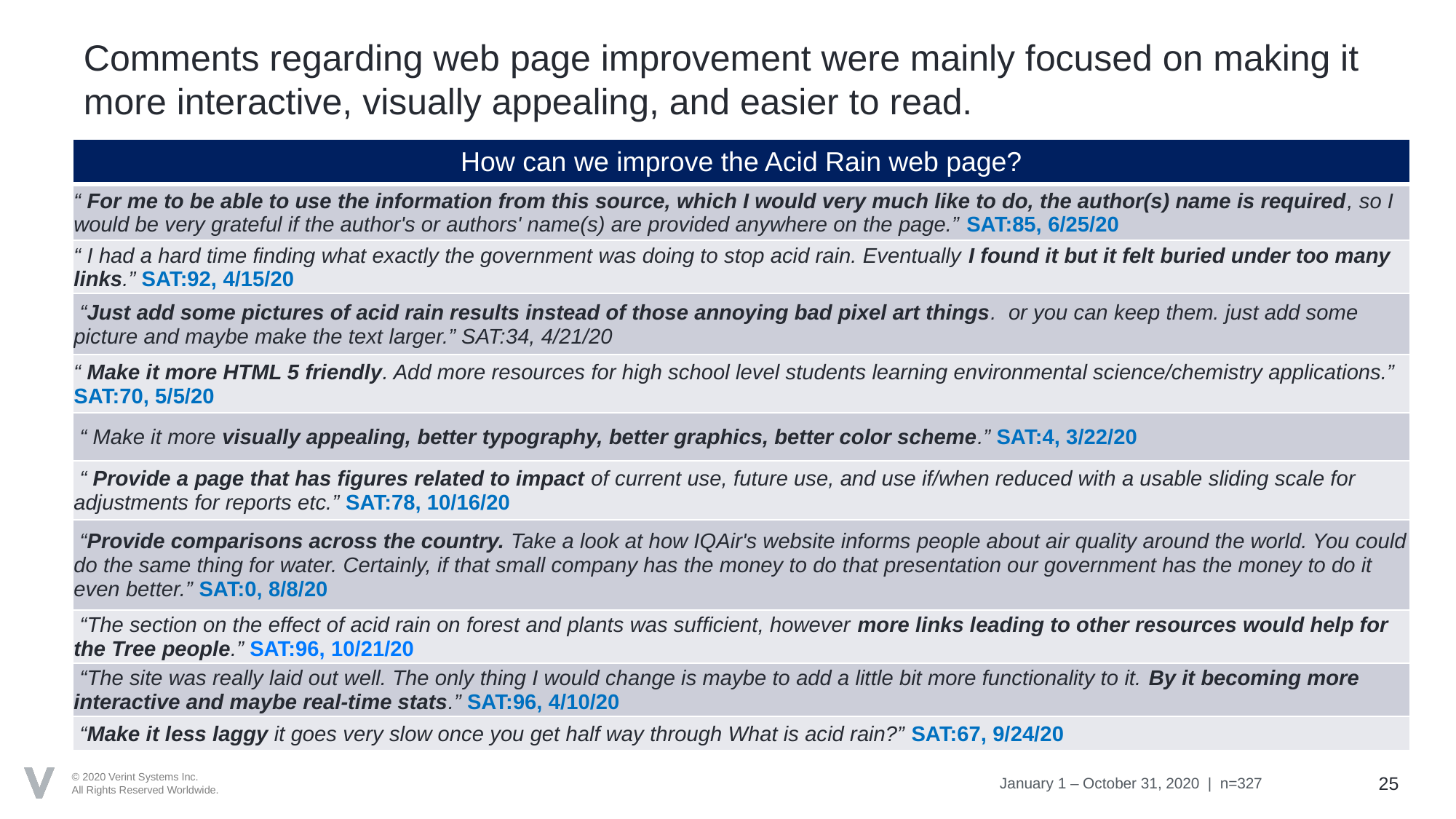

# Comments regarding web page improvement were mainly focused on making it more interactive, visually appealing, and easier to read.
| How can we improve the Acid Rain web page? |
| --- |
| “ For me to be able to use the information from this source, which I would very much like to do, the author(s) name is required, so I would be very grateful if the author's or authors' name(s) are provided anywhere on the page.” SAT:85, 6/25/20 |
| “ I had a hard time finding what exactly the government was doing to stop acid rain. Eventually I found it but it felt buried under too many links.” SAT:92, 4/15/20 |
| “Just add some pictures of acid rain results instead of those annoying bad pixel art things. or you can keep them. just add some picture and maybe make the text larger.” SAT:34, 4/21/20 |
| “ Make it more HTML 5 friendly. Add more resources for high school level students learning environmental science/chemistry applications.” SAT:70, 5/5/20 |
| “ Make it more visually appealing, better typography, better graphics, better color scheme.” SAT:4, 3/22/20 |
| “ Provide a page that has figures related to impact of current use, future use, and use if/when reduced with a usable sliding scale for adjustments for reports etc.” SAT:78, 10/16/20 |
| “Provide comparisons across the country. Take a look at how IQAir's website informs people about air quality around the world. You could do the same thing for water. Certainly, if that small company has the money to do that presentation our government has the money to do it even better.” SAT:0, 8/8/20 |
| “The section on the effect of acid rain on forest and plants was sufficient, however more links leading to other resources would help for the Tree people.” SAT:96, 10/21/20 |
| “The site was really laid out well. The only thing I would change is maybe to add a little bit more functionality to it. By it becoming more interactive and maybe real-time stats.” SAT:96, 4/10/20 |
| “Make it less laggy it goes very slow once you get half way through What is acid rain?” SAT:67, 9/24/20 |
SAT:84
January 1 – October 31, 2020  |  n=327
25